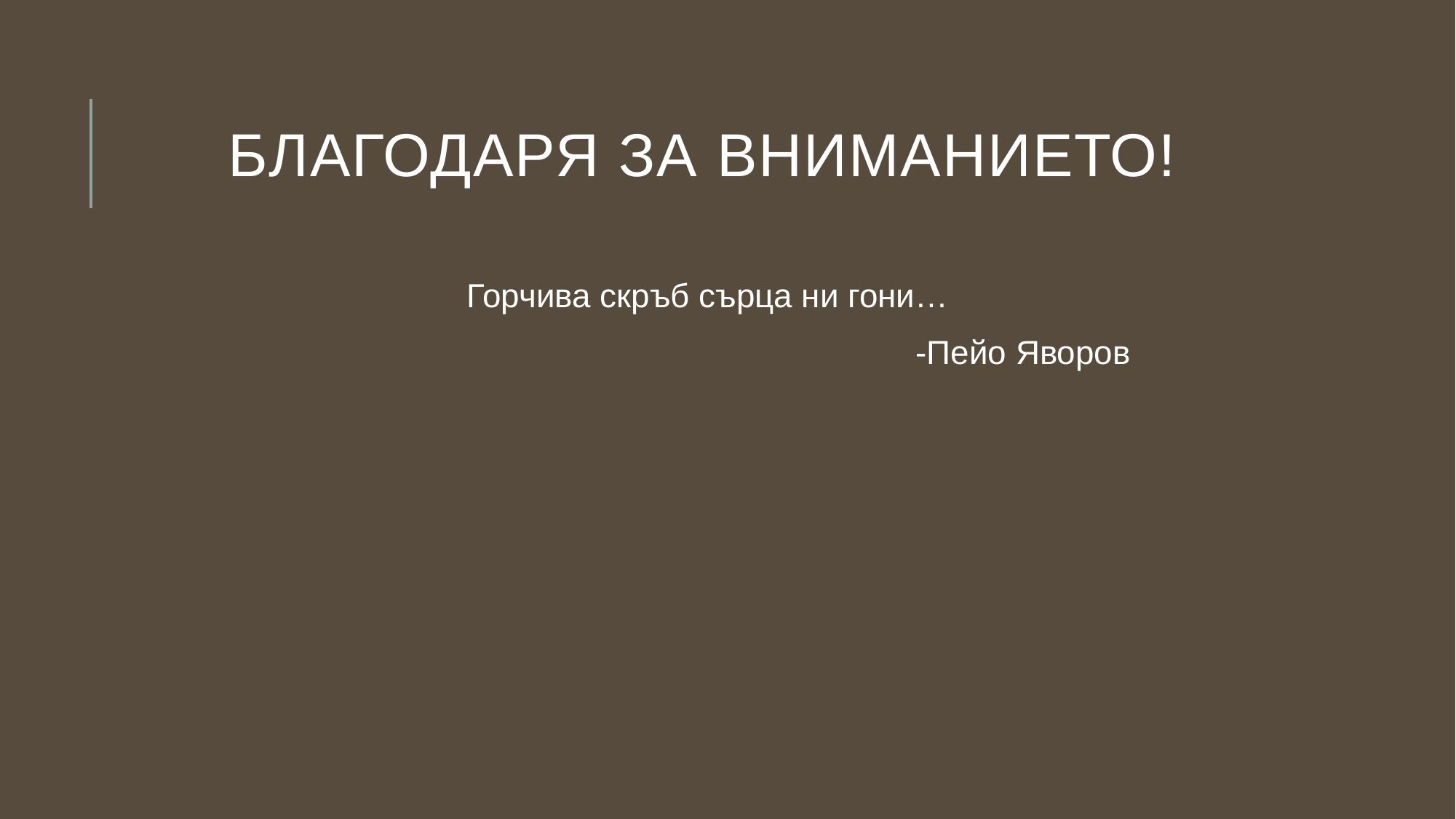

# Благодаря за вниманието!
Горчива скръб сърца ни гони…
                                                                    -Пейо Яворов